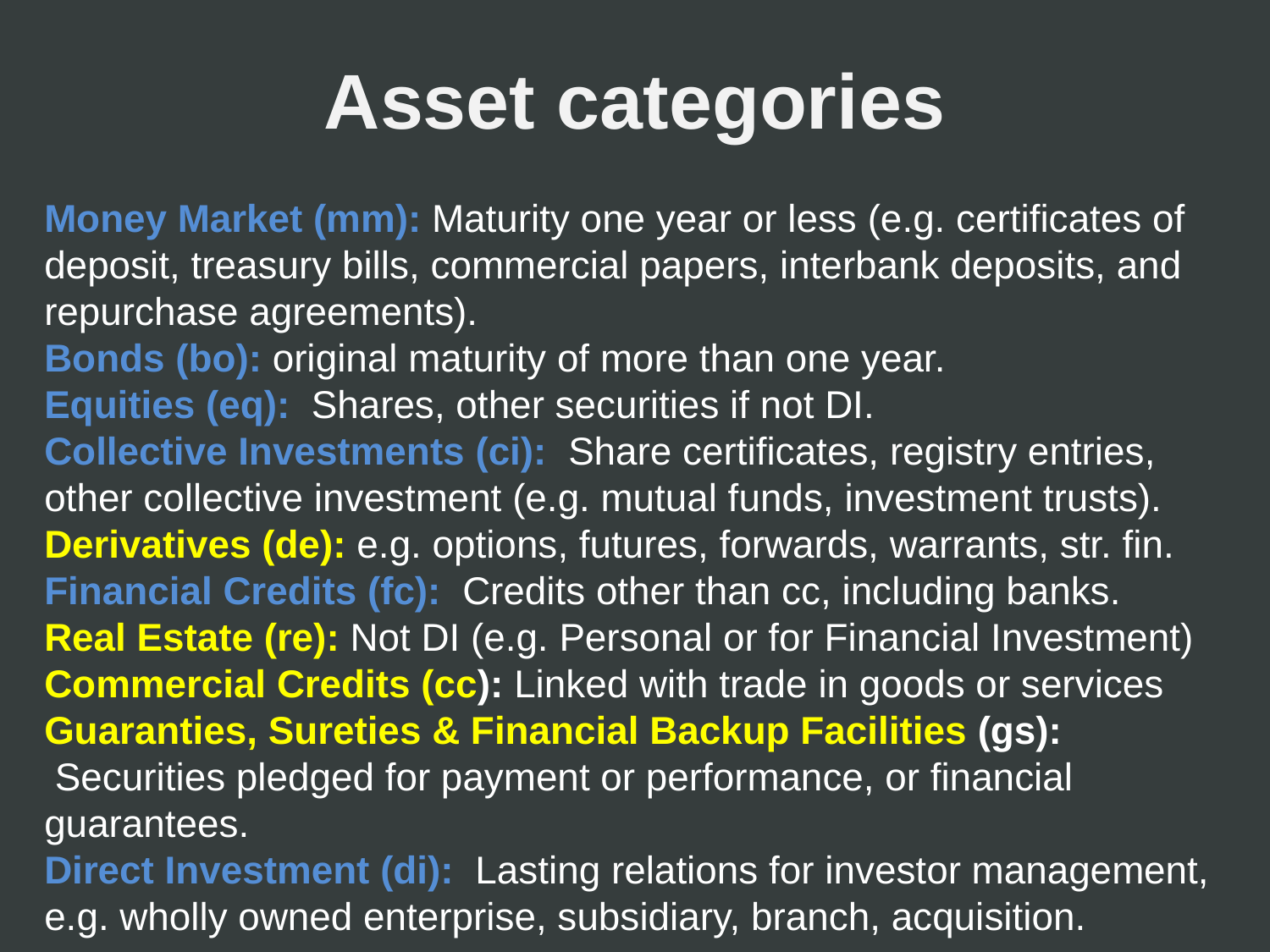

# Asset categories
Money Market (mm): Maturity one year or less (e.g. certificates of deposit, treasury bills, commercial papers, interbank deposits, and repurchase agreements).
Bonds (bo): original maturity of more than one year.
Equities (eq):  Shares, other securities if not DI.
Collective Investments (ci):  Share certificates, registry entries, other collective investment (e.g. mutual funds, investment trusts).
Derivatives (de): e.g. options, futures, forwards, warrants, str. fin.
Financial Credits (fc):  Credits other than cc, including banks.
Real Estate (re): Not DI (e.g. Personal or for Financial Investment)
Commercial Credits (cc): Linked with trade in goods or services
Guaranties, Sureties & Financial Backup Facilities (gs):  Securities pledged for payment or performance, or financial guarantees.
Direct Investment (di):  Lasting relations for investor management, e.g. wholly owned enterprise, subsidiary, branch, acquisition.